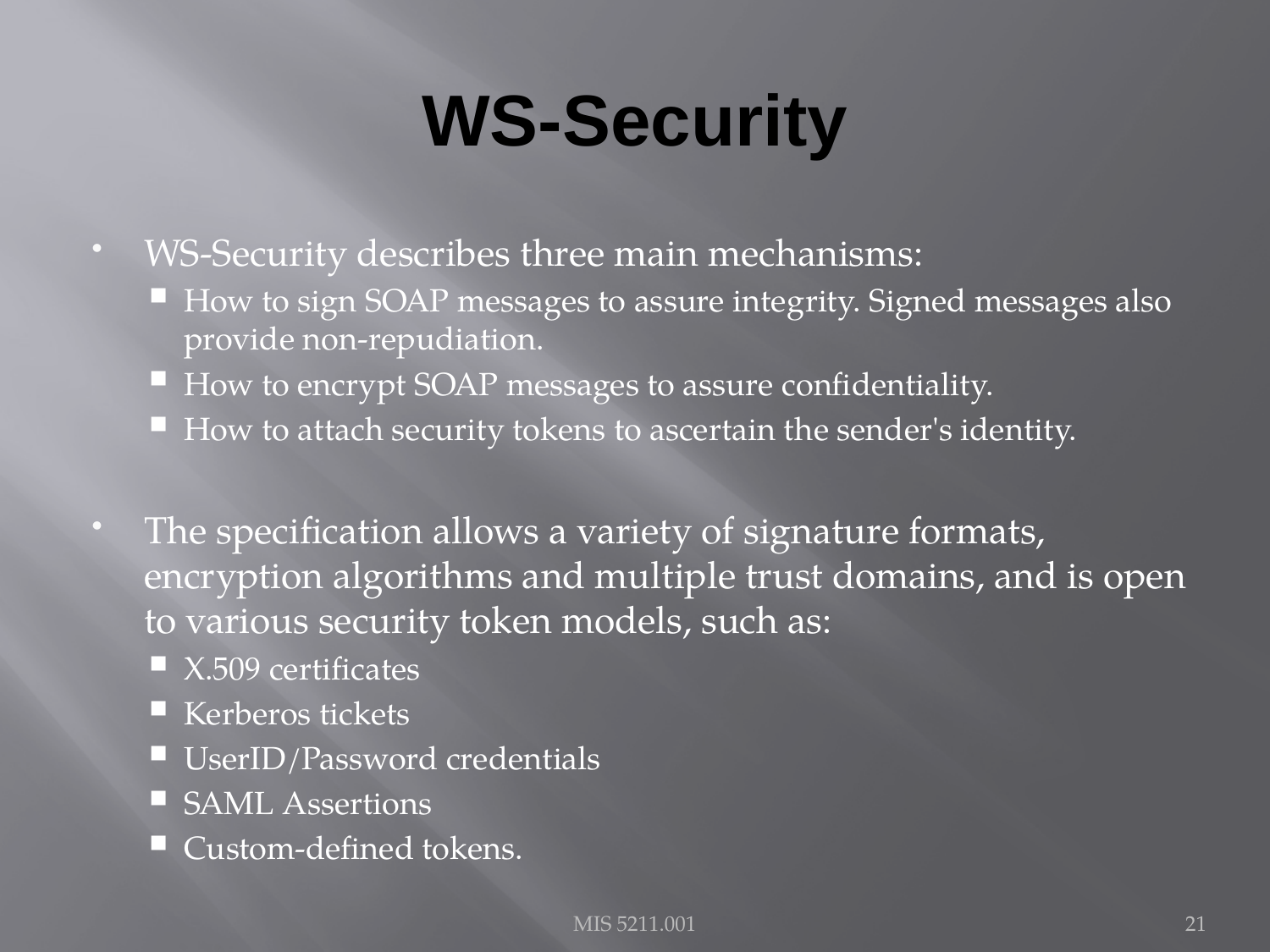

# WS-Security
WS-Security describes three main mechanisms:
How to sign SOAP messages to assure integrity. Signed messages also provide non-repudiation.
How to encrypt SOAP messages to assure confidentiality.
How to attach security tokens to ascertain the sender's identity.

The specification allows a variety of signature formats, encryption algorithms and multiple trust domains, and is open to various security token models, such as:
X.509 certificates
Kerberos tickets
UserID/Password credentials
SAML Assertions
Custom-defined tokens.
MIS 5211.001
21